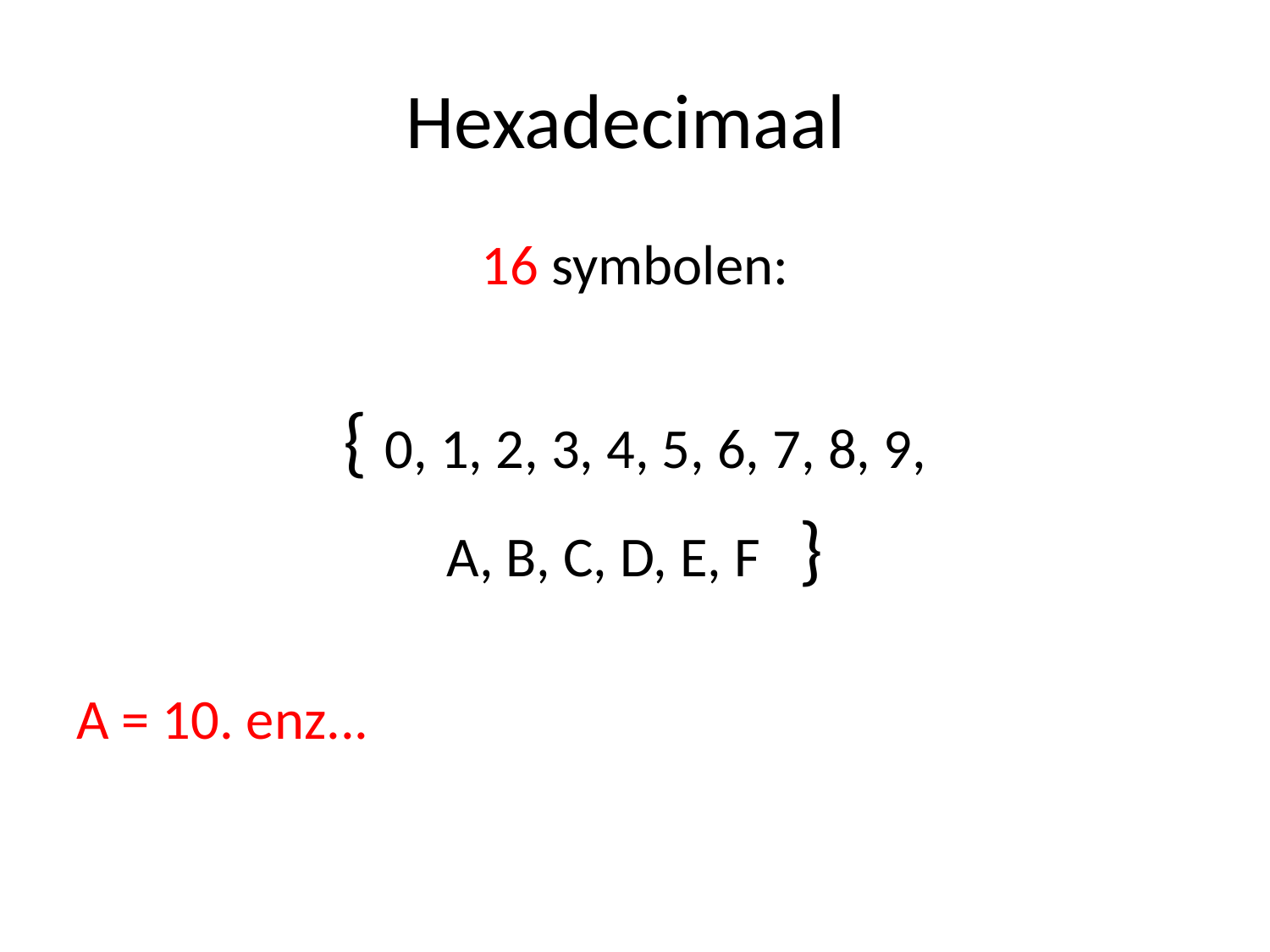

# Hexadecimaal
16 symbolen:

{ 0, 1, 2, 3, 4, 5, 6, 7, 8, 9,
A, B, C, D, E, F   }

A = 10. enz...